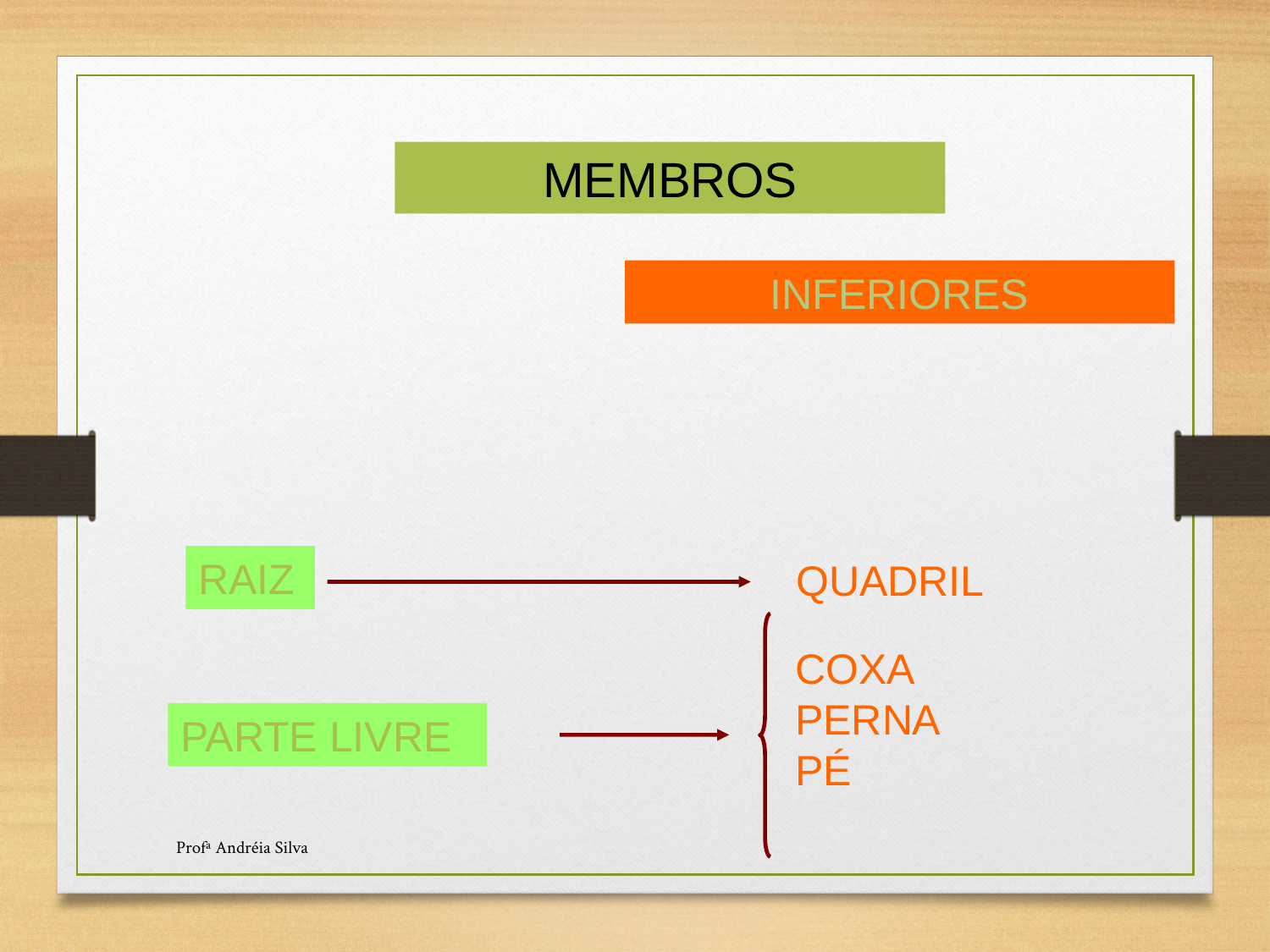

MEMBROS
INFERIORES
RAIZ
QUADRIL

COXA
PERNA
PÉ
PARTE LIVRE

Profª Andréia Silva